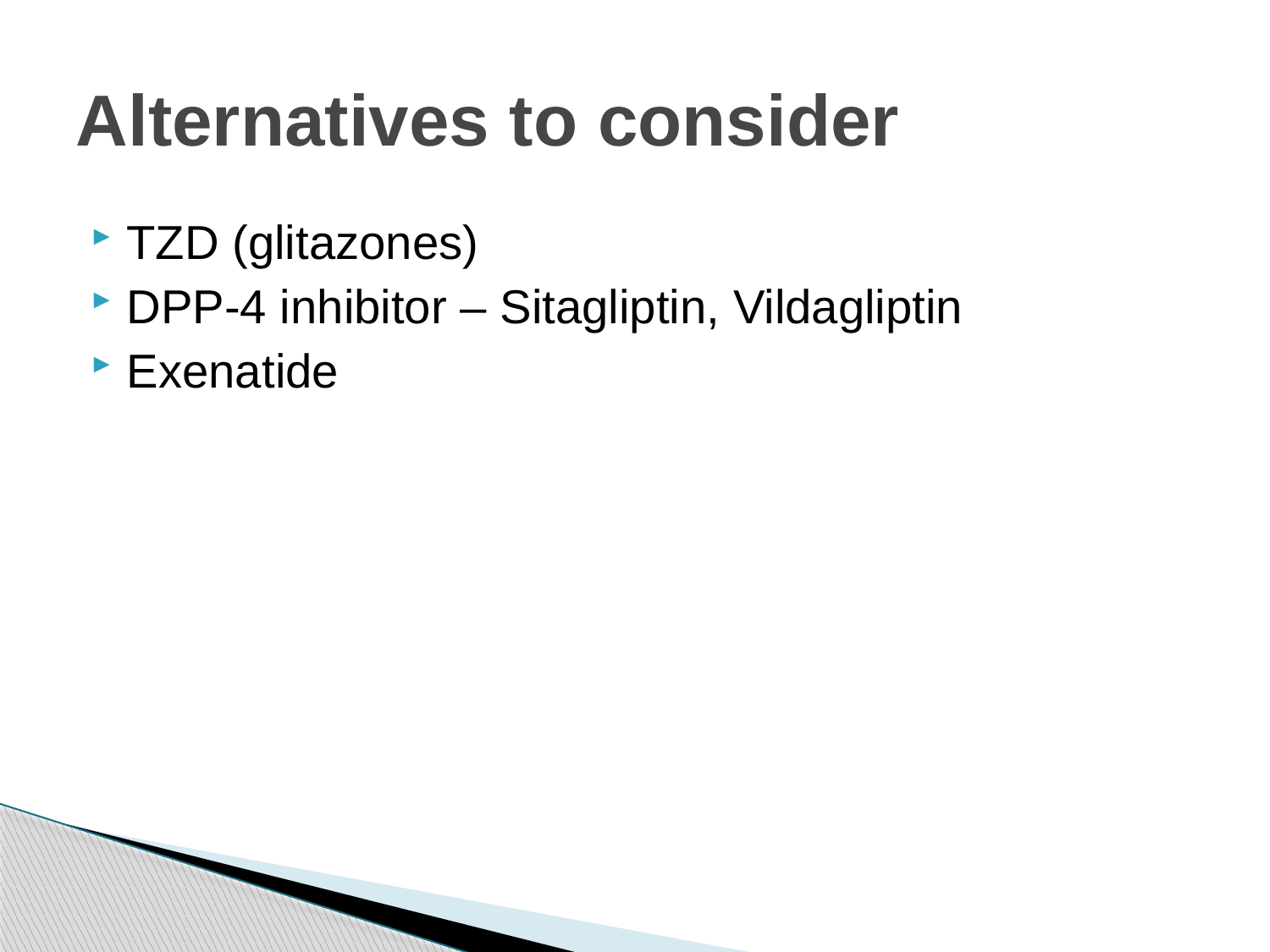

# Alternatives to consider
TZD (glitazones)
DPP-4 inhibitor – Sitagliptin, Vildagliptin
Exenatide